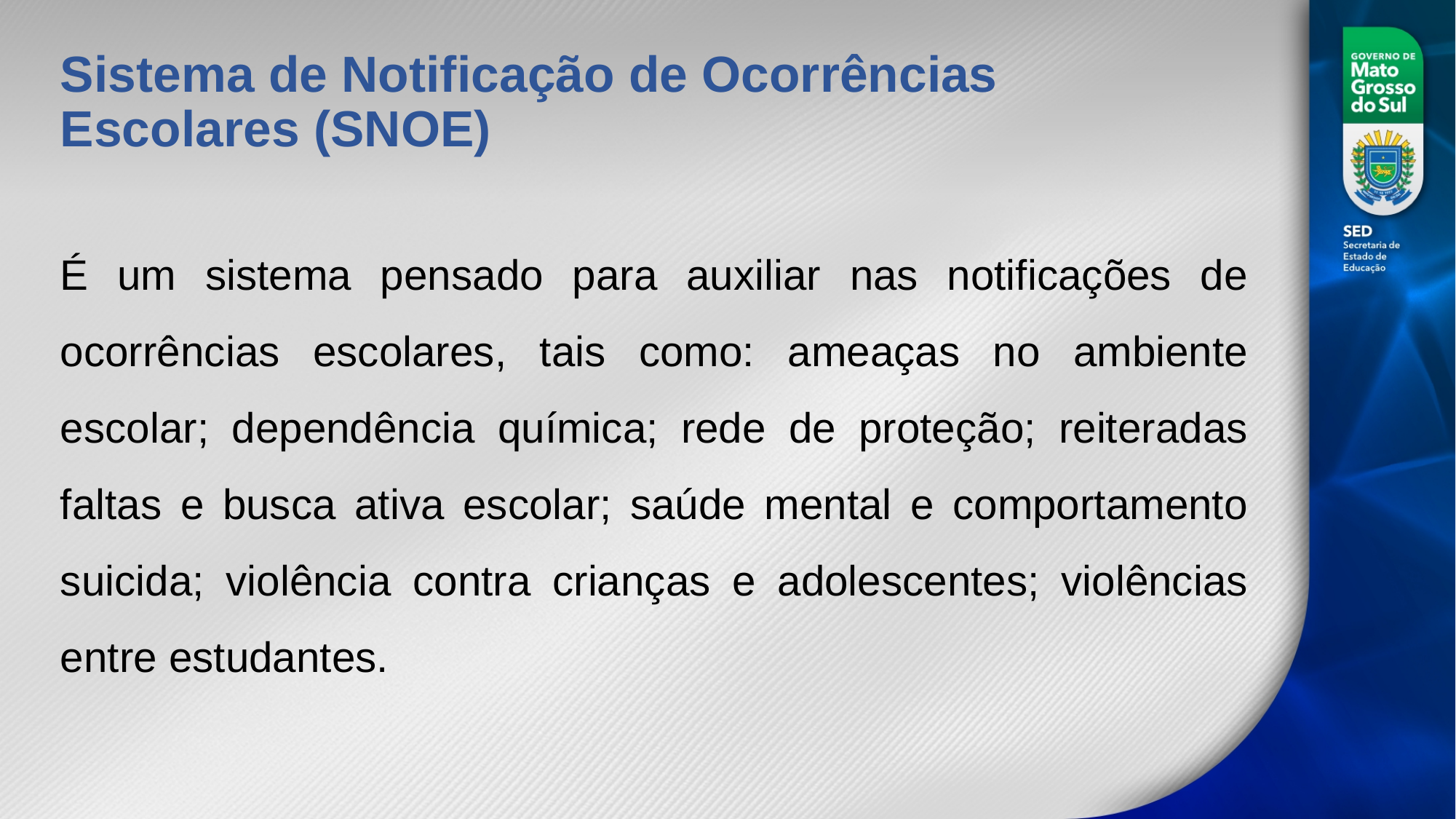

# Sistema de Notificação de Ocorrências Escolares (SNOE)
É um sistema pensado para auxiliar nas notificações de ocorrências escolares, tais como: ameaças no ambiente escolar; dependência química; rede de proteção; reiteradas faltas e busca ativa escolar; saúde mental e comportamento suicida; violência contra crianças e adolescentes; violências entre estudantes.